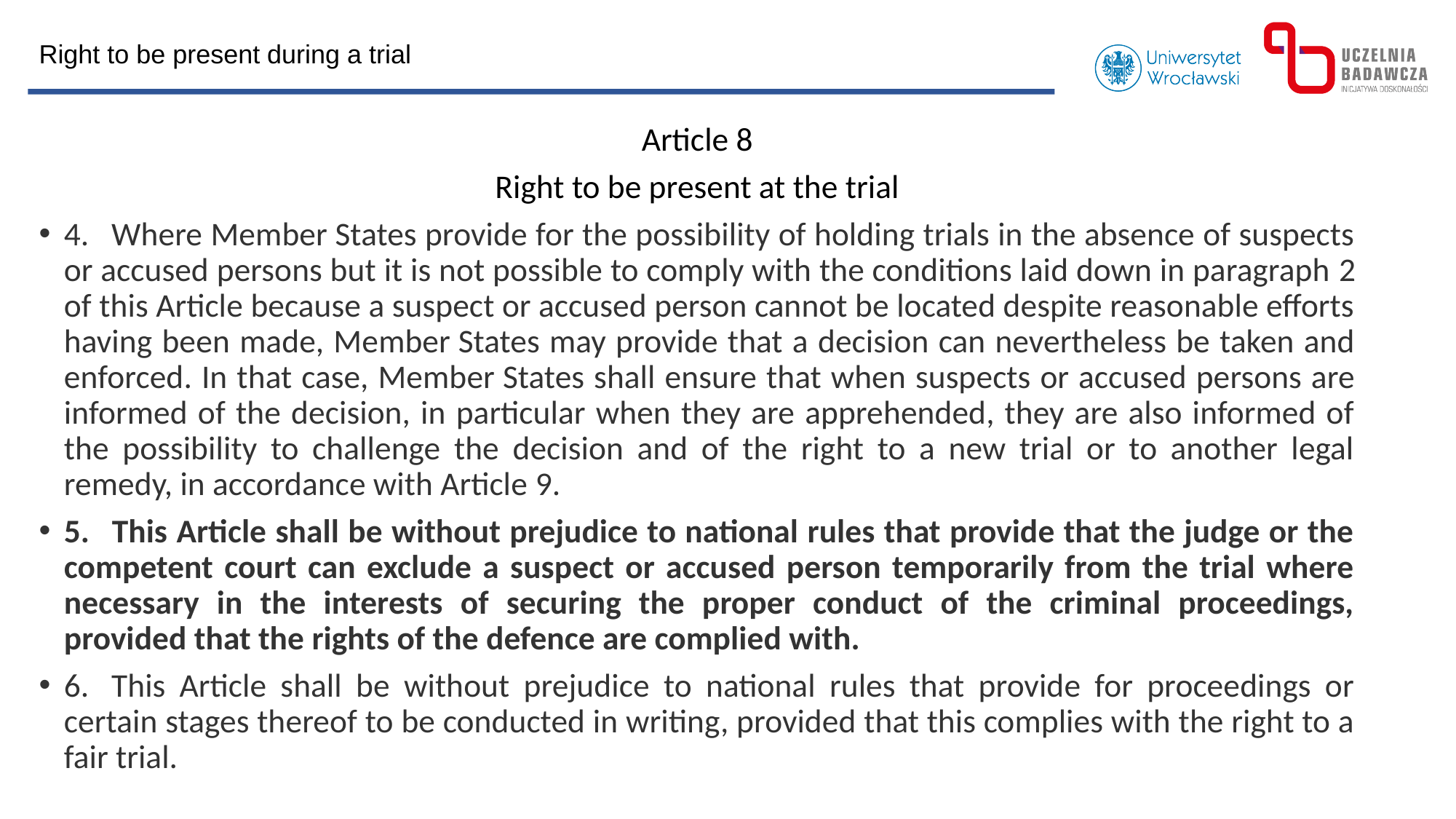

Right to be present during a trial
Article 8
Right to be present at the trial
4.   Where Member States provide for the possibility of holding trials in the absence of suspects or accused persons but it is not possible to comply with the conditions laid down in paragraph 2 of this Article because a suspect or accused person cannot be located despite reasonable efforts having been made, Member States may provide that a decision can nevertheless be taken and enforced. In that case, Member States shall ensure that when suspects or accused persons are informed of the decision, in particular when they are apprehended, they are also informed of the possibility to challenge the decision and of the right to a new trial or to another legal remedy, in accordance with Article 9.
5.   This Article shall be without prejudice to national rules that provide that the judge or the competent court can exclude a suspect or accused person temporarily from the trial where necessary in the interests of securing the proper conduct of the criminal proceedings, provided that the rights of the defence are complied with.
6.   This Article shall be without prejudice to national rules that provide for proceedings or certain stages thereof to be conducted in writing, provided that this complies with the right to a fair trial.